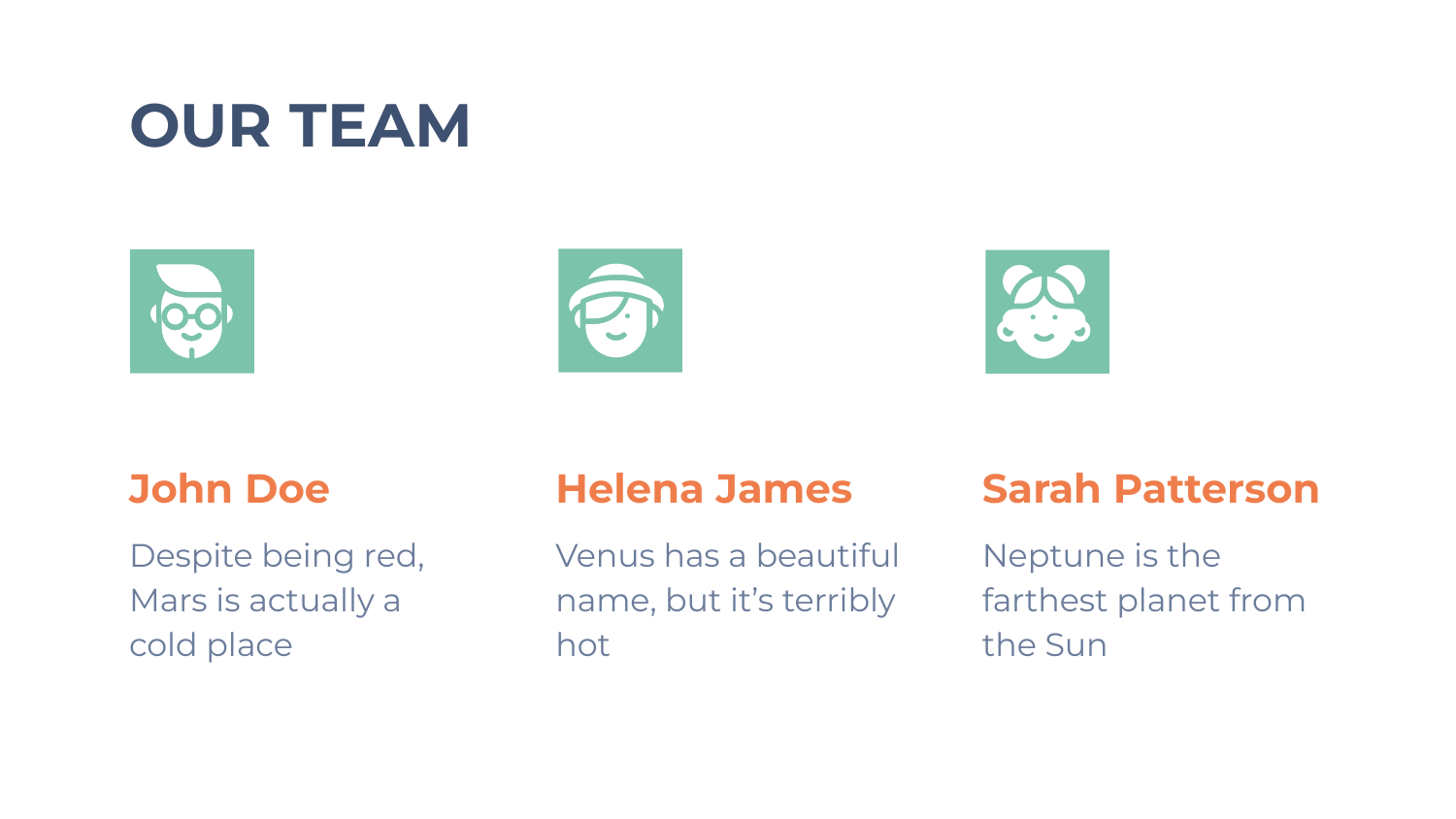

# OUR TEAM

John Doe
Helena James
Sarah Patterson
Despite being red, Mars is actually a cold place
Venus has a beautiful name, but it’s terribly hot
Neptune is the farthest planet from the Sun